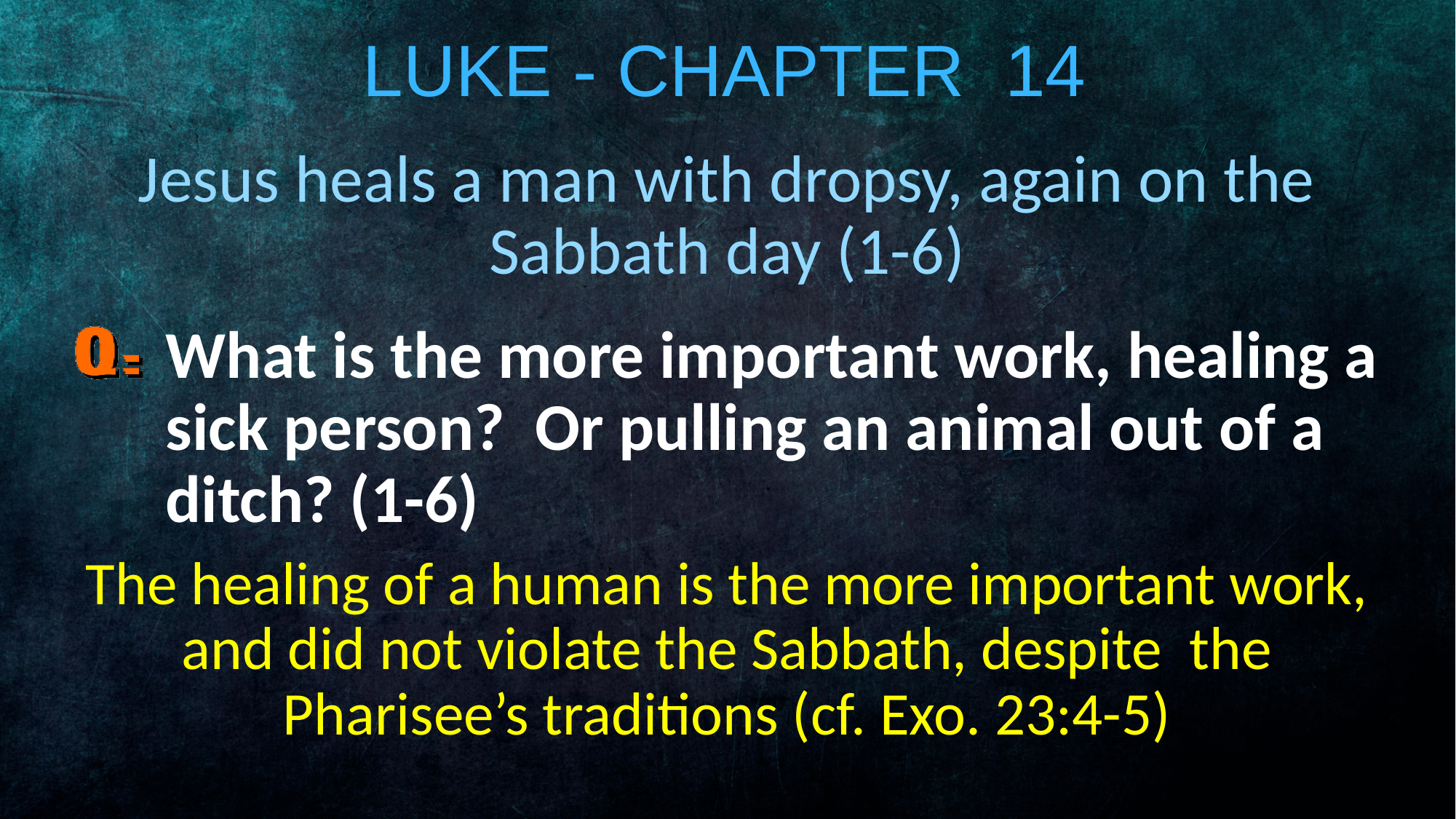

# Luke - Chapter  14
Jesus heals a man with dropsy, again on the Sabbath day (1-6)

What is the more important work, healing a sick person?  Or pulling an animal out of a ditch? (1-6)
The healing of a human is the more important work, and did not violate the Sabbath, despite  the Pharisee’s traditions (cf. Exo. 23:4-5)